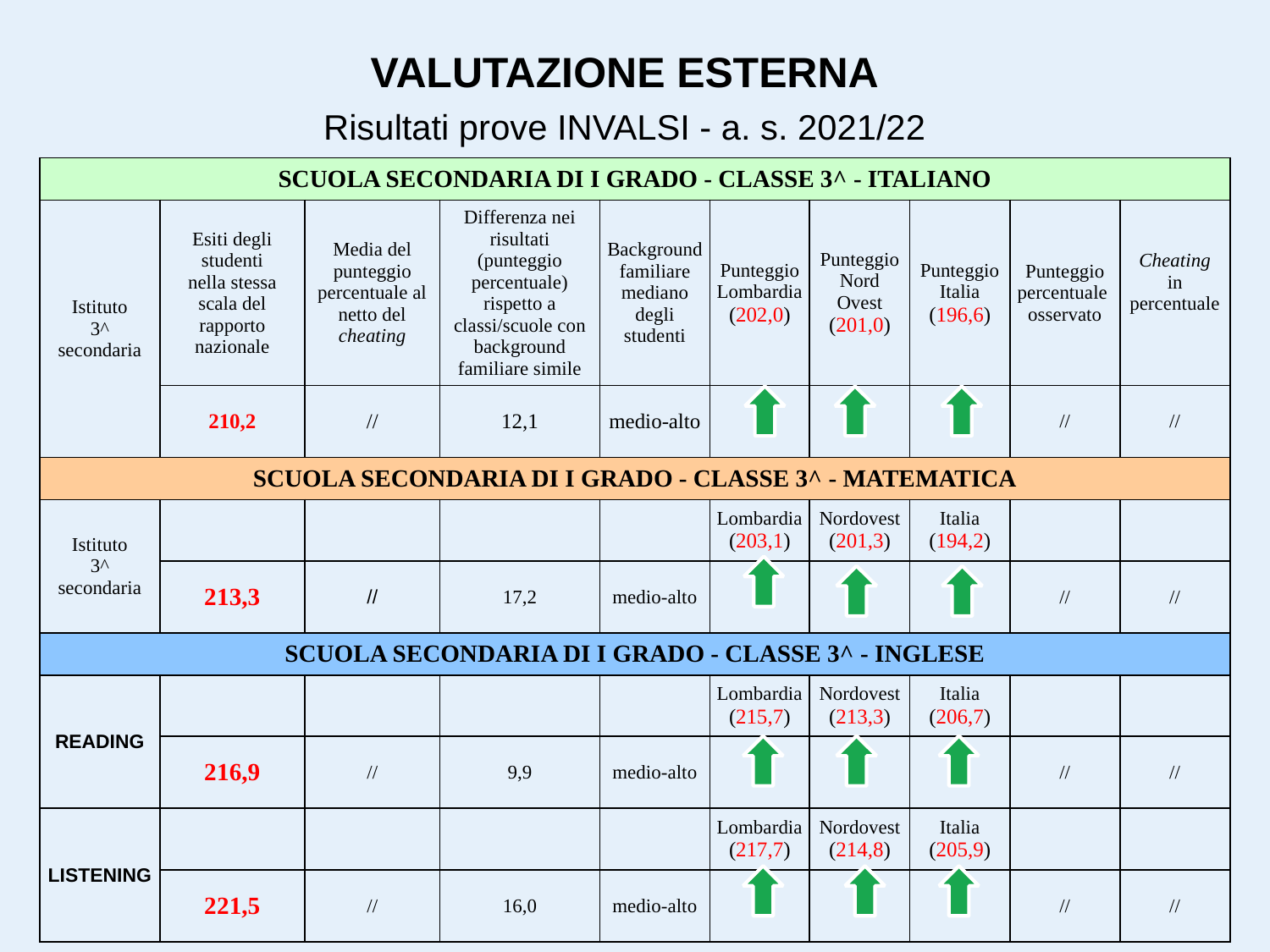

VALUTAZIONE ESTERNA
Risultati prove INVALSI - a. s. 2021/22
| SCUOLA SECONDARIA DI I GRADO - CLASSE 3^ - ITALIANO |  |  |  |  |  |  |  |  |  |
| --- | --- | --- | --- | --- | --- | --- | --- | --- | --- |
| Istituto 3^ secondaria | Esiti degli studenti nella stessa scala del rapporto nazionale | Media del punteggio percentuale al netto del cheating | Differenza nei risultati (punteggio percentuale) rispetto a classi/scuole con background familiare simile | Background familiare mediano degli studenti | Punteggio Lombardia (202,0) | Punteggio Nord Ovest (201,0) | Punteggio Italia (196,6) | Punteggio percentuale osservato | Cheating in percentuale |
|  | 210,2 | // | 12,1 | medio-alto |  |  |  | // | // |
| SCUOLA SECONDARIA DI I GRADO - CLASSE 3^ - MATEMATICA |  |  |  |  |  |  |  |  |  |
| Istituto 3^ secondaria |  |  |  |  | Lombardia (203,1) | Nordovest (201,3) | Italia (194,2) |  |  |
|  | 213,3 | // | 17,2 | medio-alto |  |  |  | // | // |
| SCUOLA SECONDARIA DI I GRADO - CLASSE 3^ - INGLESE |  |  |  |  |  |  |  |  |  |
| READING |  |  |  |  | Lombardia (215,7) | Nordovest (213,3) | Italia (206,7) |  |  |
|  | 216,9 | // | 9,9 | medio-alto |  |  |  | // | // |
| LISTENING |  |  |  |  | Lombardia (217,7) | Nordovest (214,8) | Italia (205,9) |  |  |
|  | 221,5 | // | 16,0 | medio-alto |  |  |  | // | // |